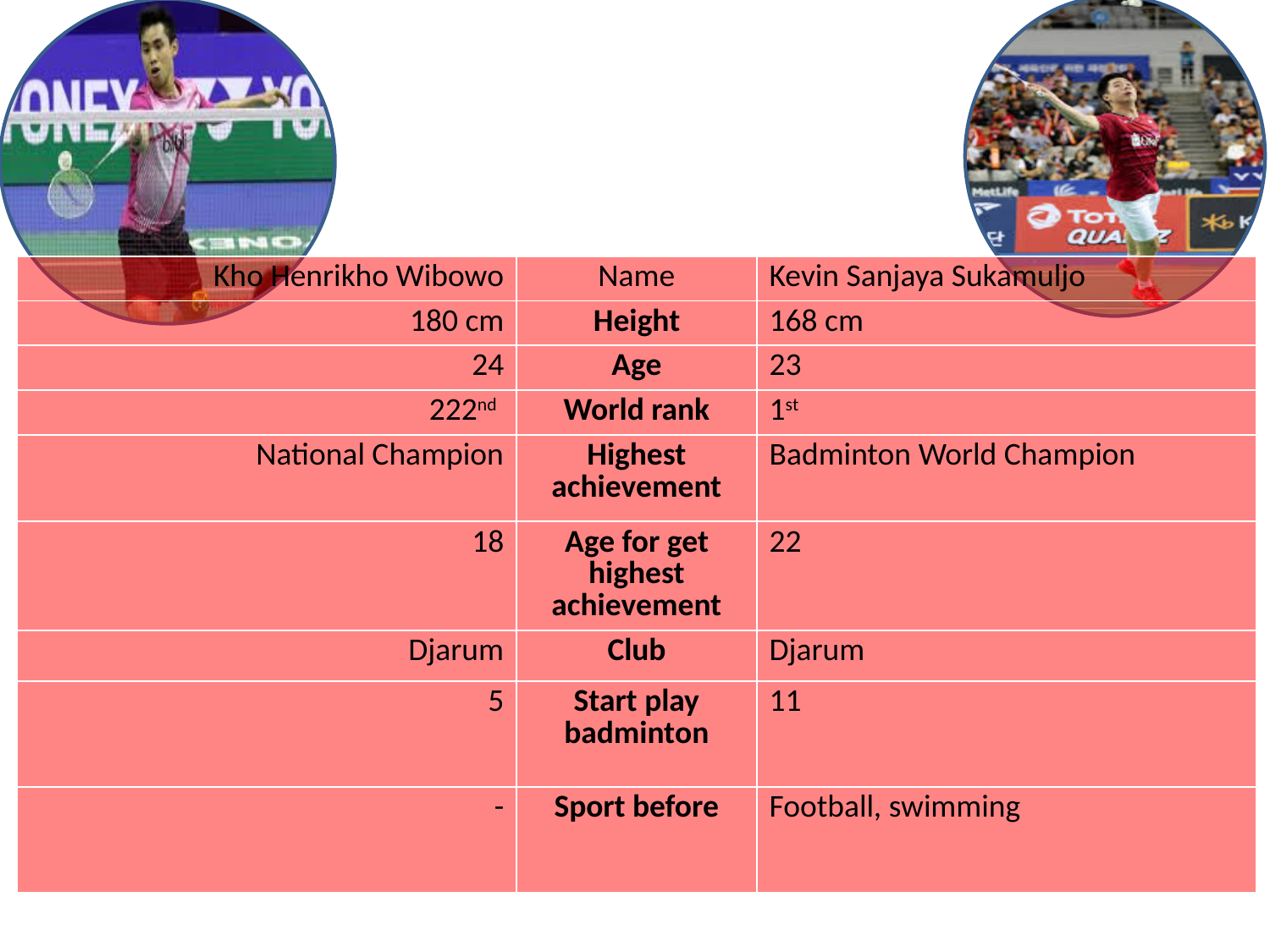

| Kho Henrikho Wibowo | Name | Kevin Sanjaya Sukamuljo |
| --- | --- | --- |
| 180 cm | Height | 168 cm |
| 24 | Age | 23 |
| 222nd | World rank | 1st |
| National Champion | Highest achievement | Badminton World Champion |
| 18 | Age for get highest achievement | 22 |
| Djarum | Club | Djarum |
| 5 | Start play badminton | 11 |
| - | Sport before | Football, swimming |